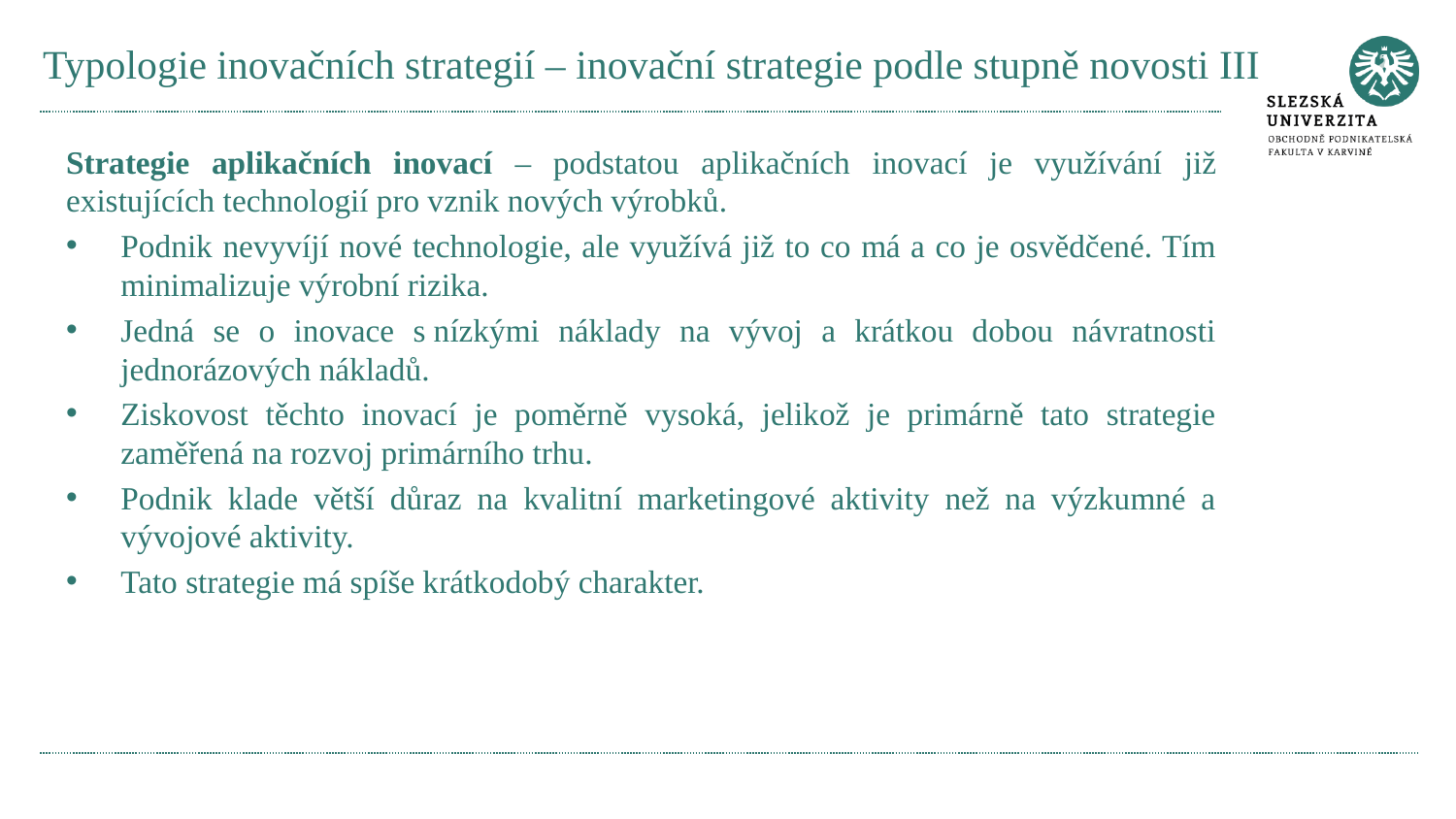

# Typologie inovačních strategií – inovační strategie podle stupně novosti III
Strategie aplikačních inovací – podstatou aplikačních inovací je využívání již existujících technologií pro vznik nových výrobků.
Podnik nevyvíjí nové technologie, ale využívá již to co má a co je osvědčené. Tím minimalizuje výrobní rizika.
Jedná se o inovace s nízkými náklady na vývoj a krátkou dobou návratnosti jednorázových nákladů.
Ziskovost těchto inovací je poměrně vysoká, jelikož je primárně tato strategie zaměřená na rozvoj primárního trhu.
Podnik klade větší důraz na kvalitní marketingové aktivity než na výzkumné a vývojové aktivity.
Tato strategie má spíše krátkodobý charakter.